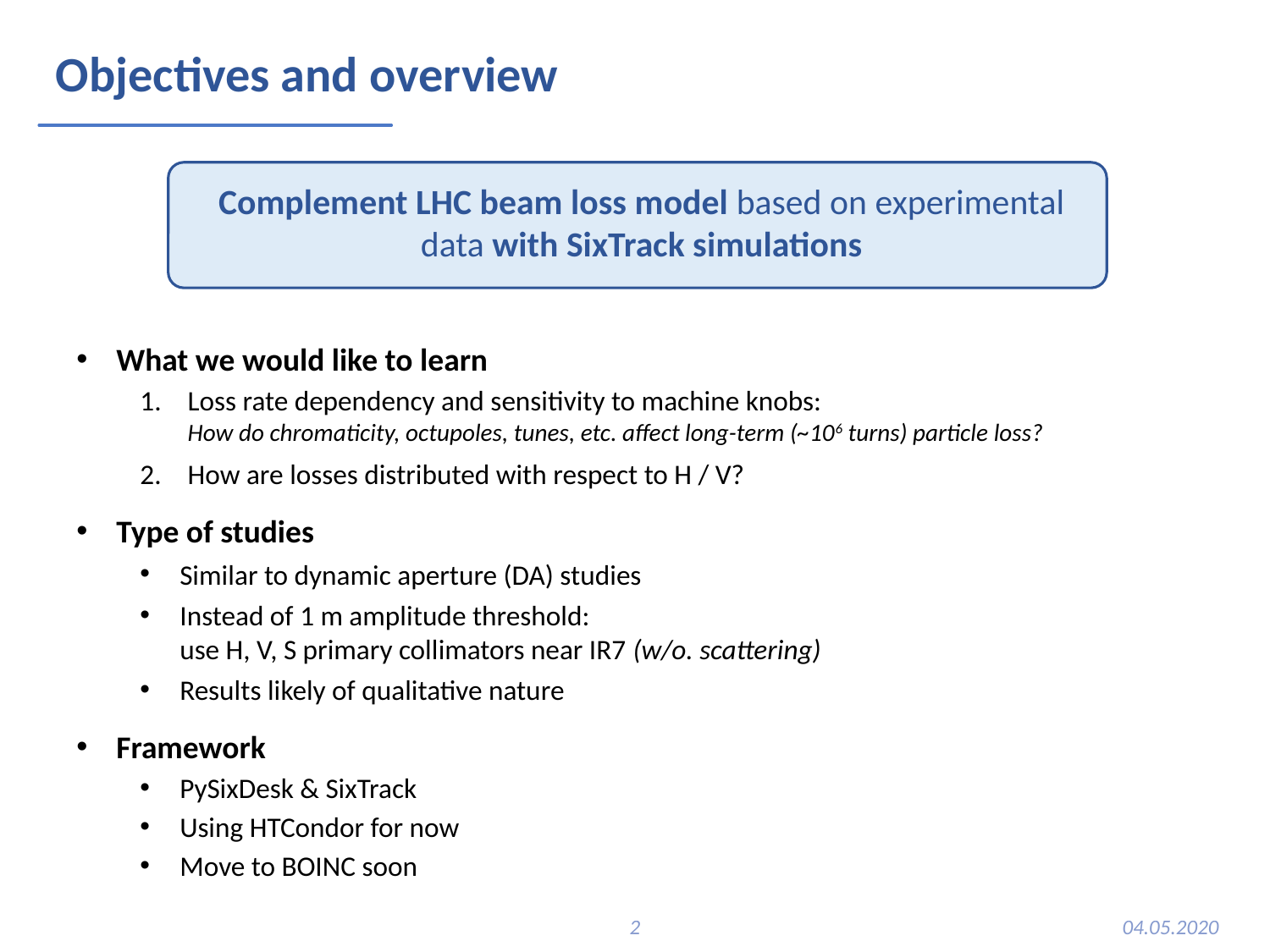

# Objectives and overview

Complement LHC beam loss model based on experimental data with SixTrack simulations
What we would like to learn
Loss rate dependency and sensitivity to machine knobs:
How do chromaticity, octupoles, tunes, etc. affect long-term (~106 turns) particle loss?
How are losses distributed with respect to H / V?
Type of studies
Similar to dynamic aperture (DA) studies
Instead of 1 m amplitude threshold:
use H, V, S primary collimators near IR7 (w/o. scattering)
Results likely of qualitative nature
Framework
PySixDesk & SixTrack
Using HTCondor for now
Move to BOINC soon
2
04.05.2020